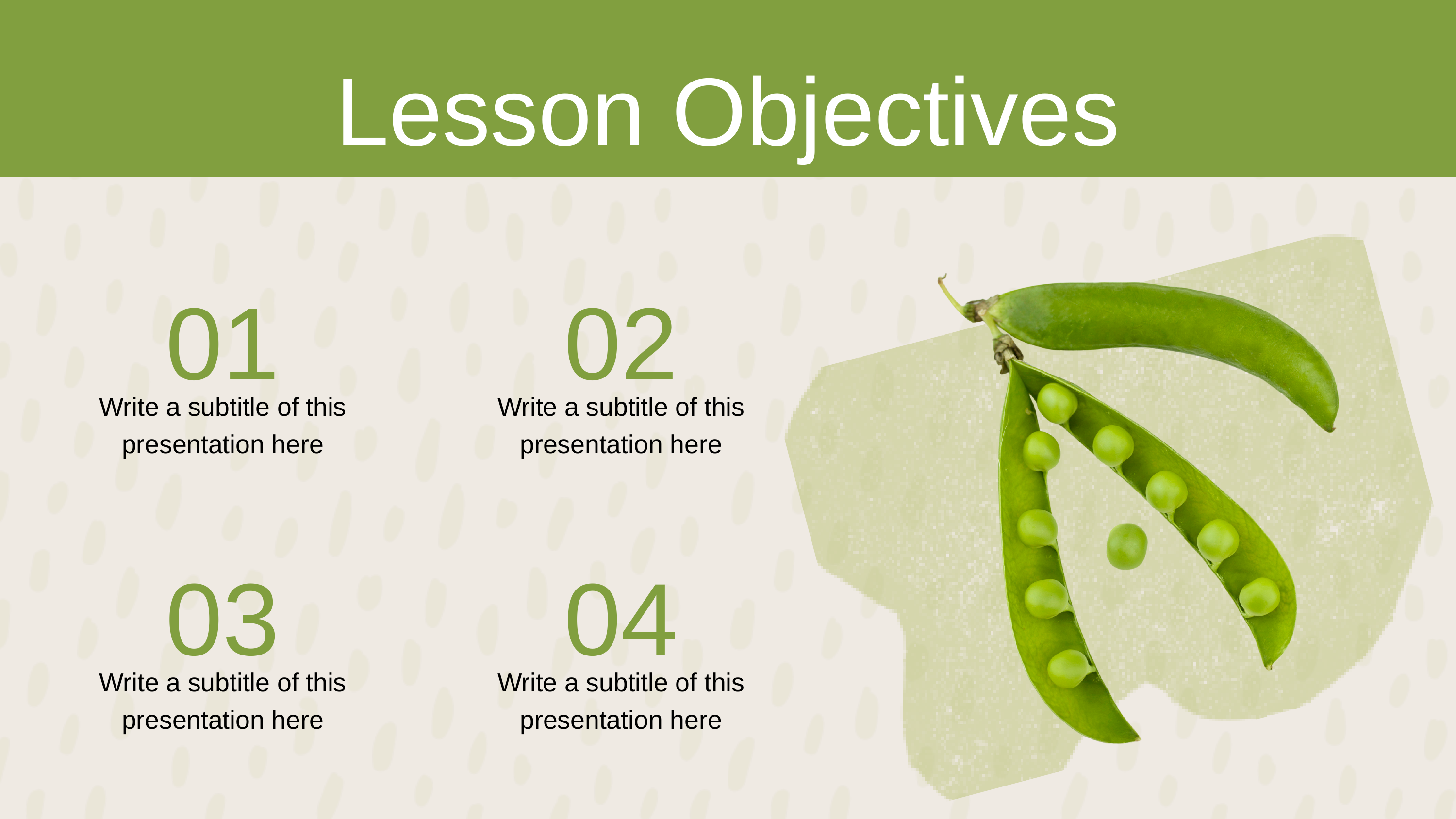

Lesson Objectives

01
02

Write a subtitle of this presentation here
Write a subtitle of this presentation here
03
04
Write a subtitle of this presentation here
Write a subtitle of this presentation here